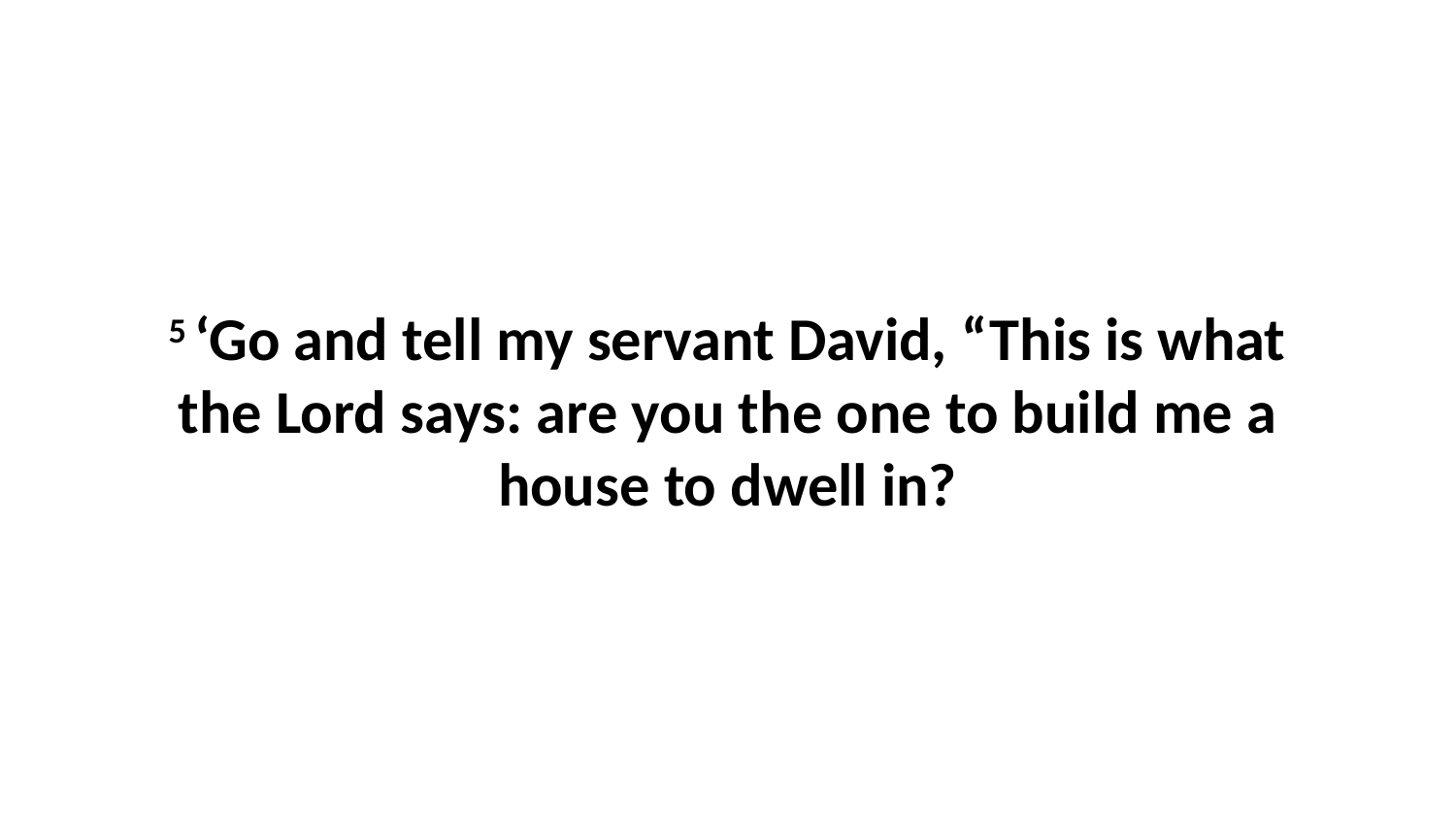

5 ‘Go and tell my servant David, “This is what the Lord says: are you the one to build me a house to dwell in?